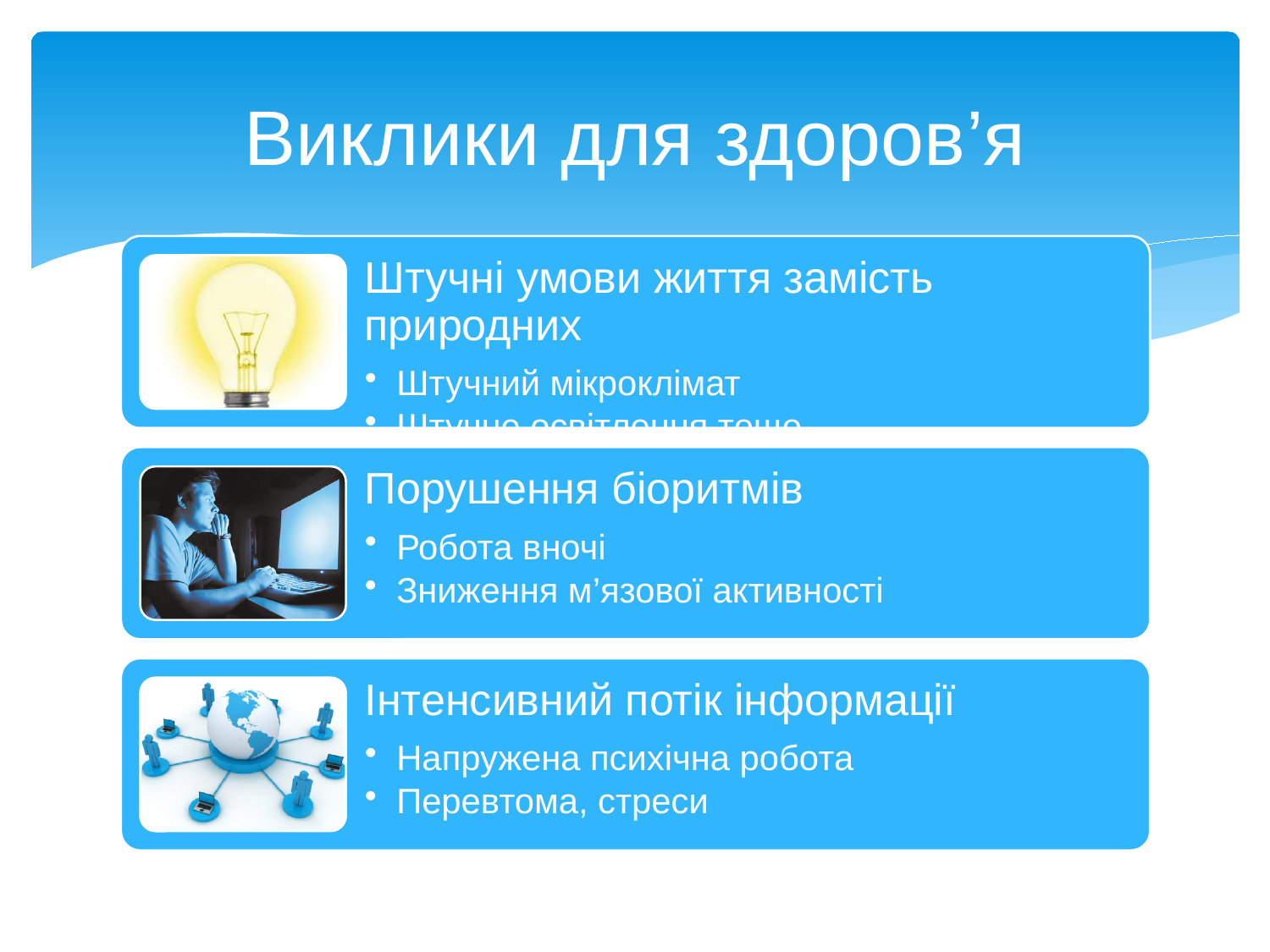

# Виклики для здоров’я
Штучні умови життя замість природних
Штучний мікроклімат
Штучне освітлення тощо
Порушення біоритмів
Робота вночі
Зниження м’язової активності
Інтенсивний потік інформації
Напружена психічна робота
Перевтома, стреси